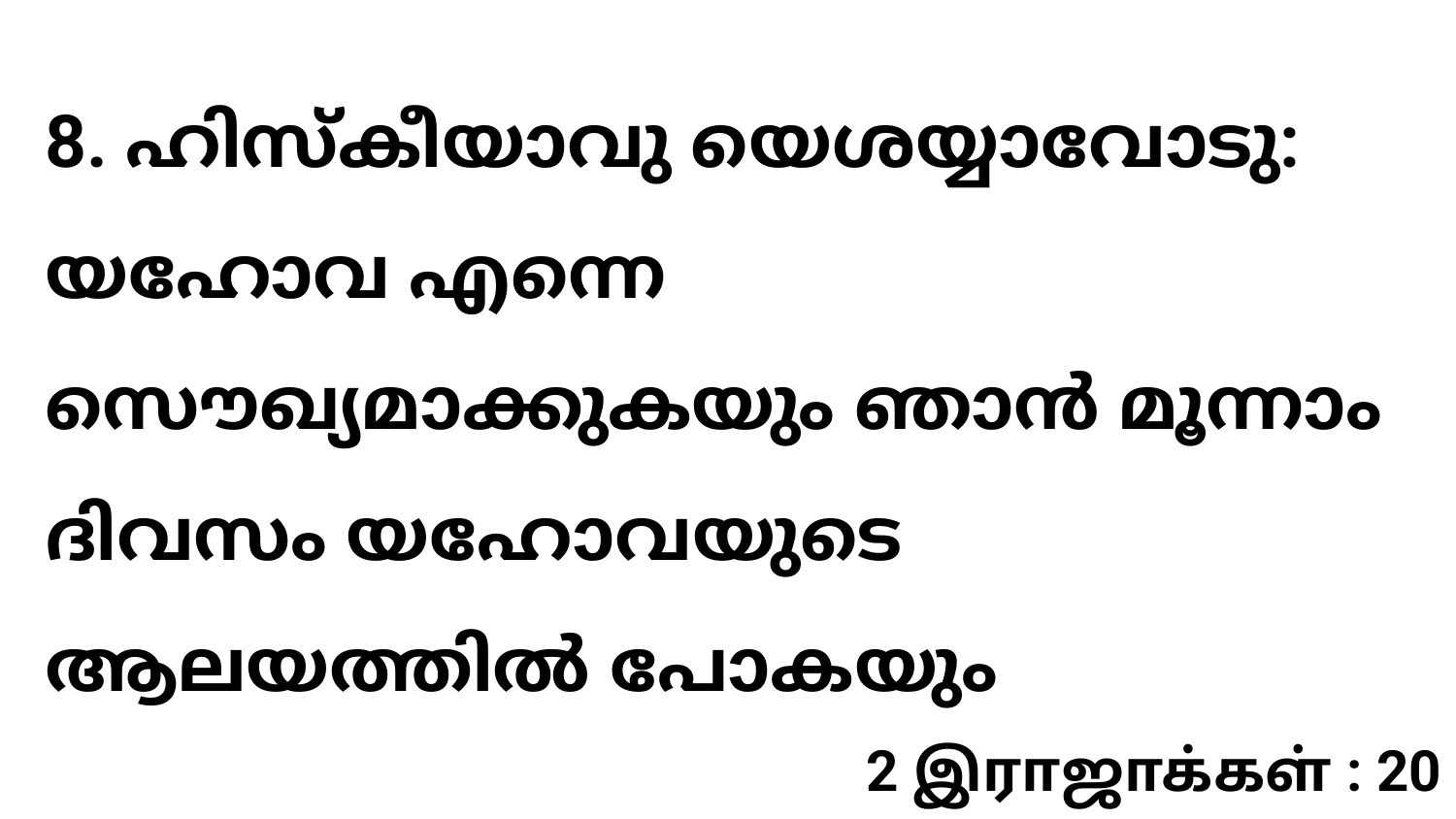

8. ഹിസ്കീയാവു യെശയ്യാവോടു: യഹോവ എന്നെ സൌഖ്യമാക്കുകയും ഞാൻ മൂന്നാം ദിവസം യഹോവയുടെ ആലയത്തിൽ പോകയും
2 இராஜாக்கள் : 20